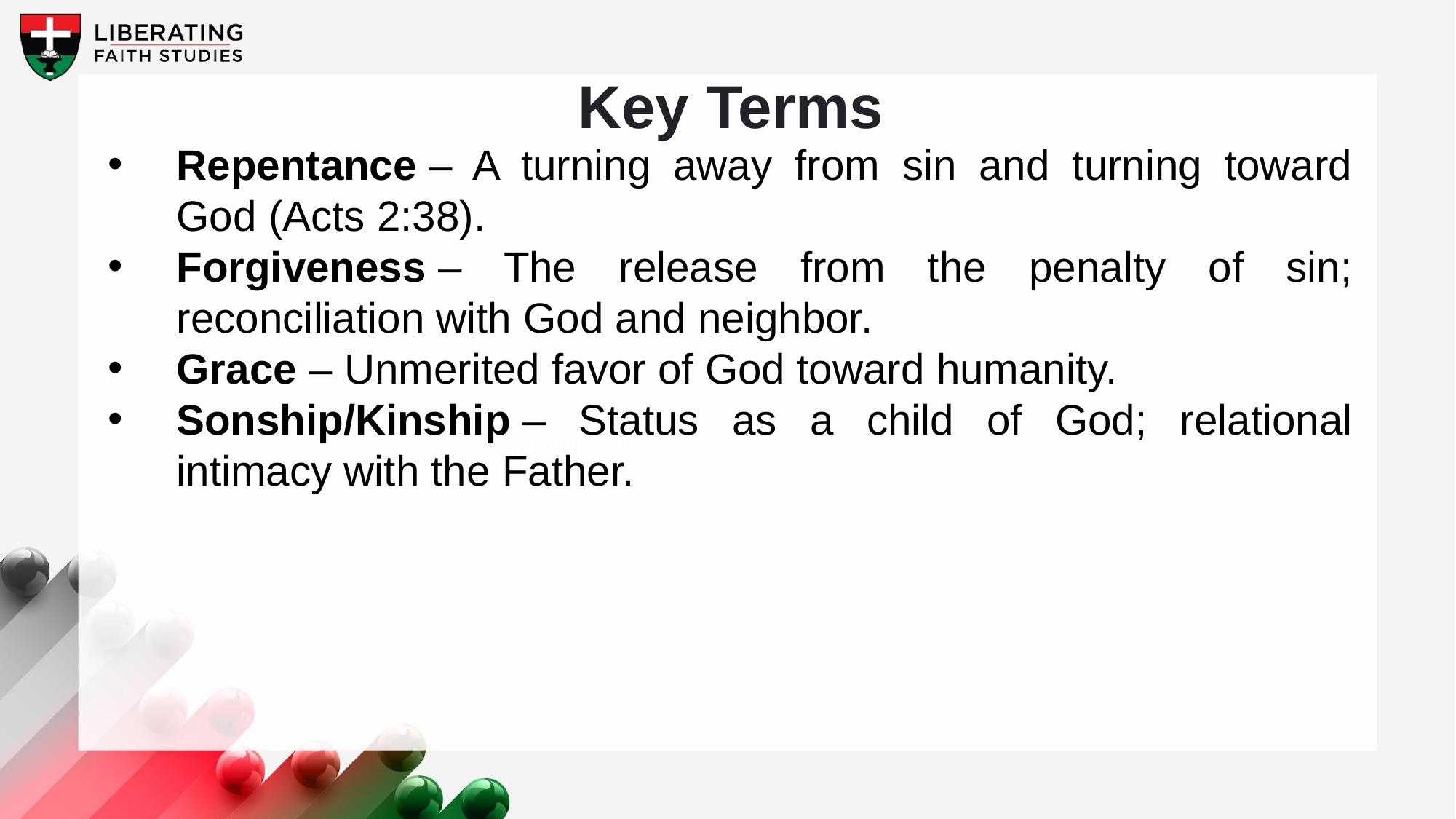

Key Terms
Repentance – A turning away from sin and turning toward God (Acts 2:38).
Forgiveness – The release from the penalty of sin; reconciliation with God and neighbor.
Grace – Unmerited favor of God toward humanity.
Sonship/Kinship – Status as a child of God; relational intimacy with the Father.
Your title here